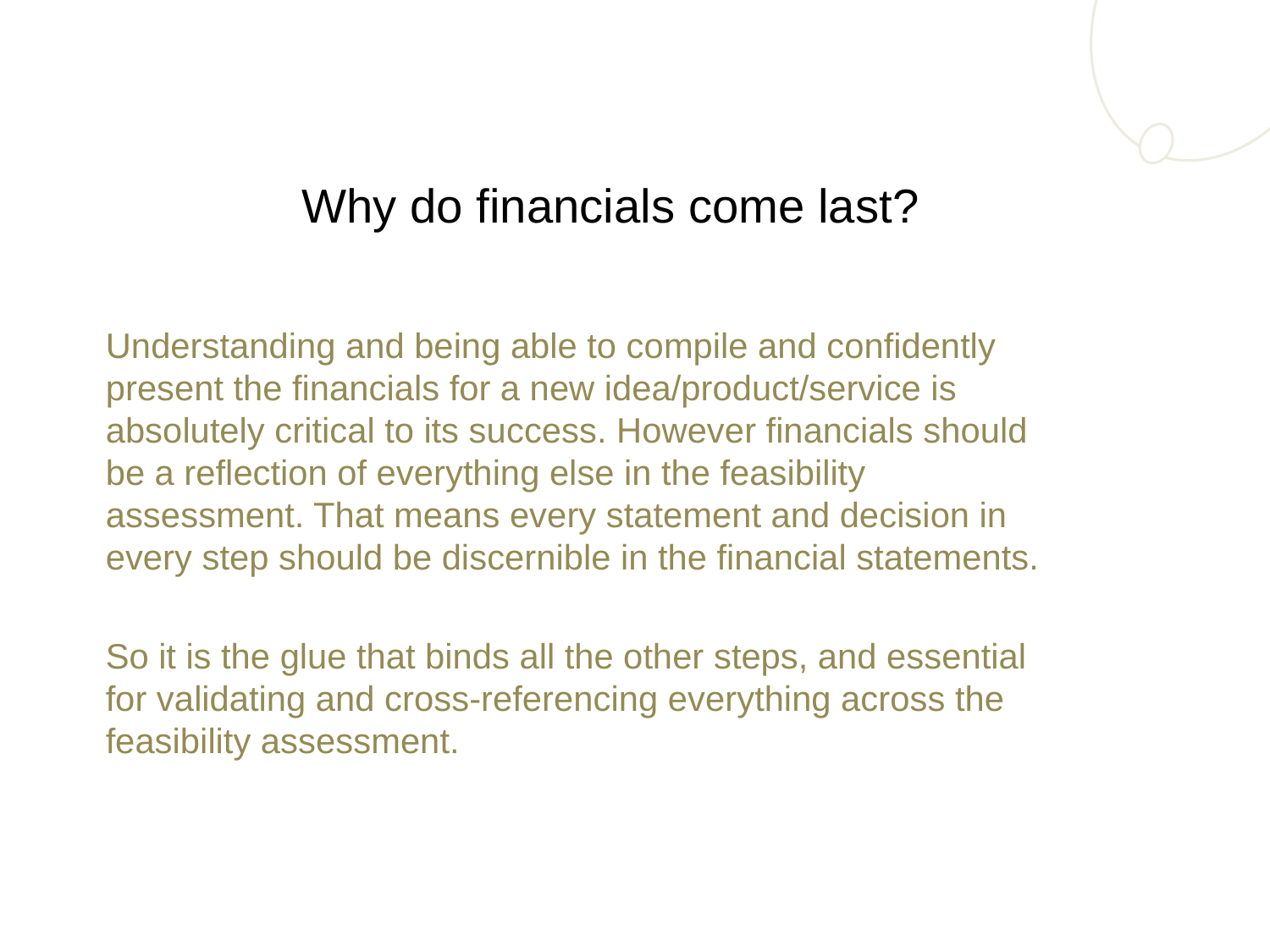

Why do financials come last?
Understanding and being able to compile and confidently present the financials for a new idea/product/service is   absolutely critical to its success. However financials should be a reflection of everything else in the feasibility assessment. That means every statement and decision in every step should be discernible in the financial statements.

So it is the glue that binds all the other steps, and essential for validating and cross-referencing everything across the feasibility assessment.